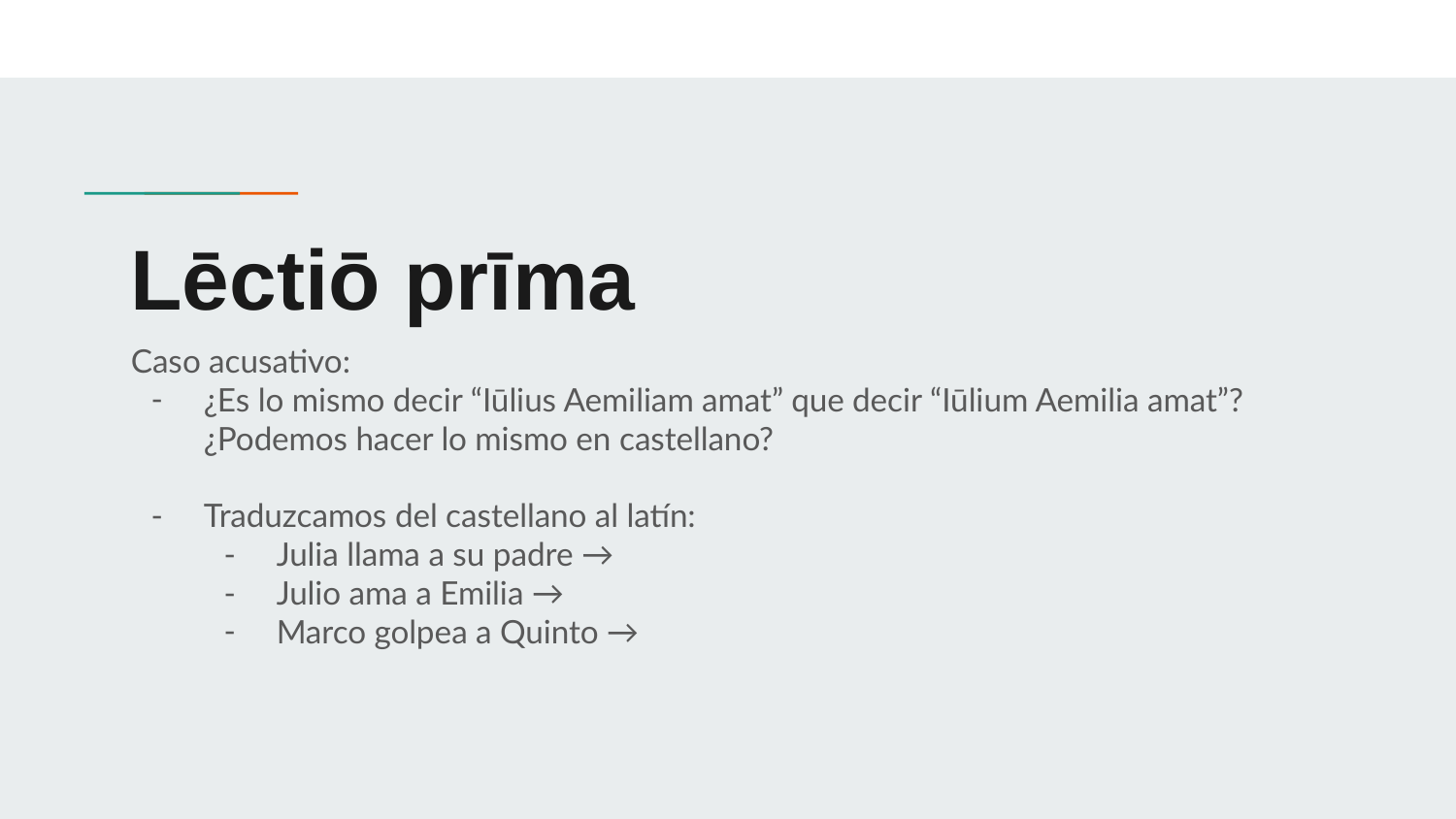

# Lēctiō prīma
Caso acusativo:
¿Es lo mismo decir “Iūlius Aemiliam amat” que decir “Iūlium Aemilia amat”? ¿Podemos hacer lo mismo en castellano?

Traduzcamos del castellano al latín:
Julia llama a su padre →
Julio ama a Emilia →
Marco golpea a Quinto →